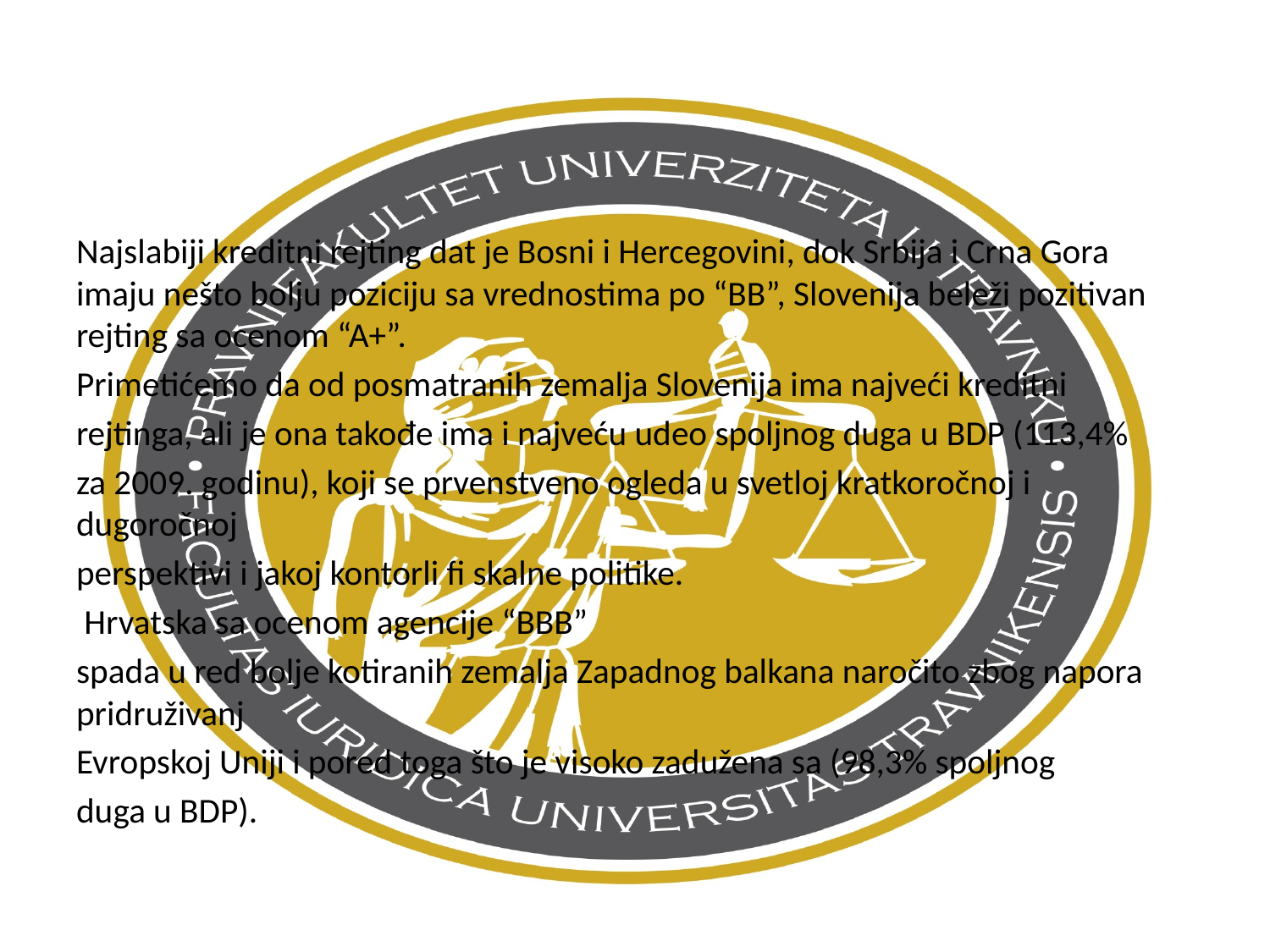

Najslabiji kreditni rejting dat je Bosni i Hercegovini, dok Srbija i Crna Gora imaju nešto bolju poziciju sa vrednostima po “BB”, Slovenija beleži pozitivan rejting sa ocenom “A+”.
Primetićemo da od posmatranih zemalja Slovenija ima najveći kreditni
rejtinga, ali je ona takođe ima i najveću udeo spoljnog duga u BDP (113,4%
za 2009. godinu), koji se prvenstveno ogleda u svetloj kratkoročnoj i dugoročnoj
perspektivi i jakoj kontorli fi skalne politike.
 Hrvatska sa ocenom agencije “BBB”
spada u red bolje kotiranih zemalja Zapadnog balkana naročito zbog napora pridruživanj
Evropskoj Uniji i pored toga što je visoko zadužena sa (98,3% spoljnog
duga u BDP).